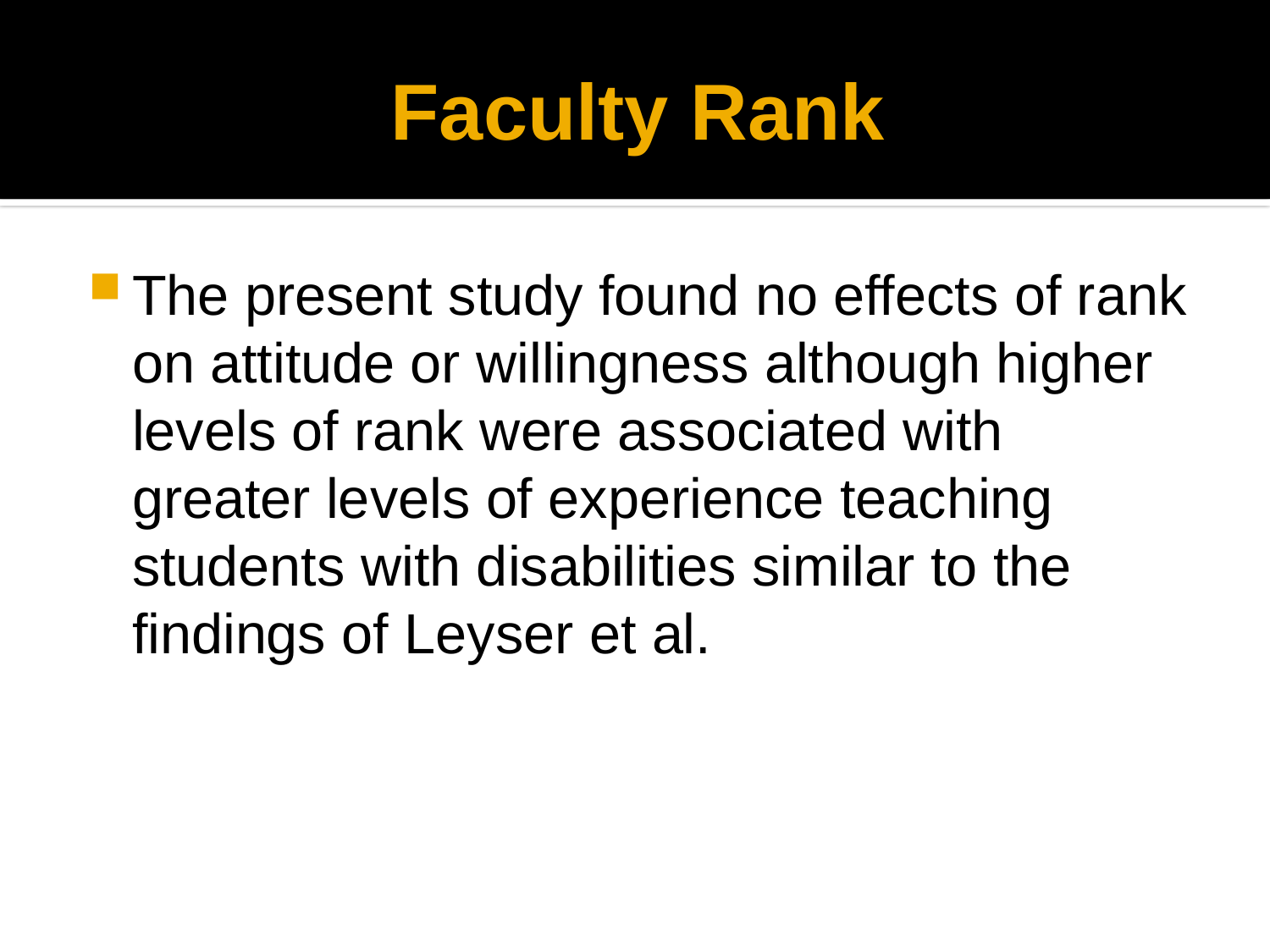

# Faculty Rank
The present study found no effects of rank on attitude or willingness although higher levels of rank were associated with greater levels of experience teaching students with disabilities similar to the findings of Leyser et al.